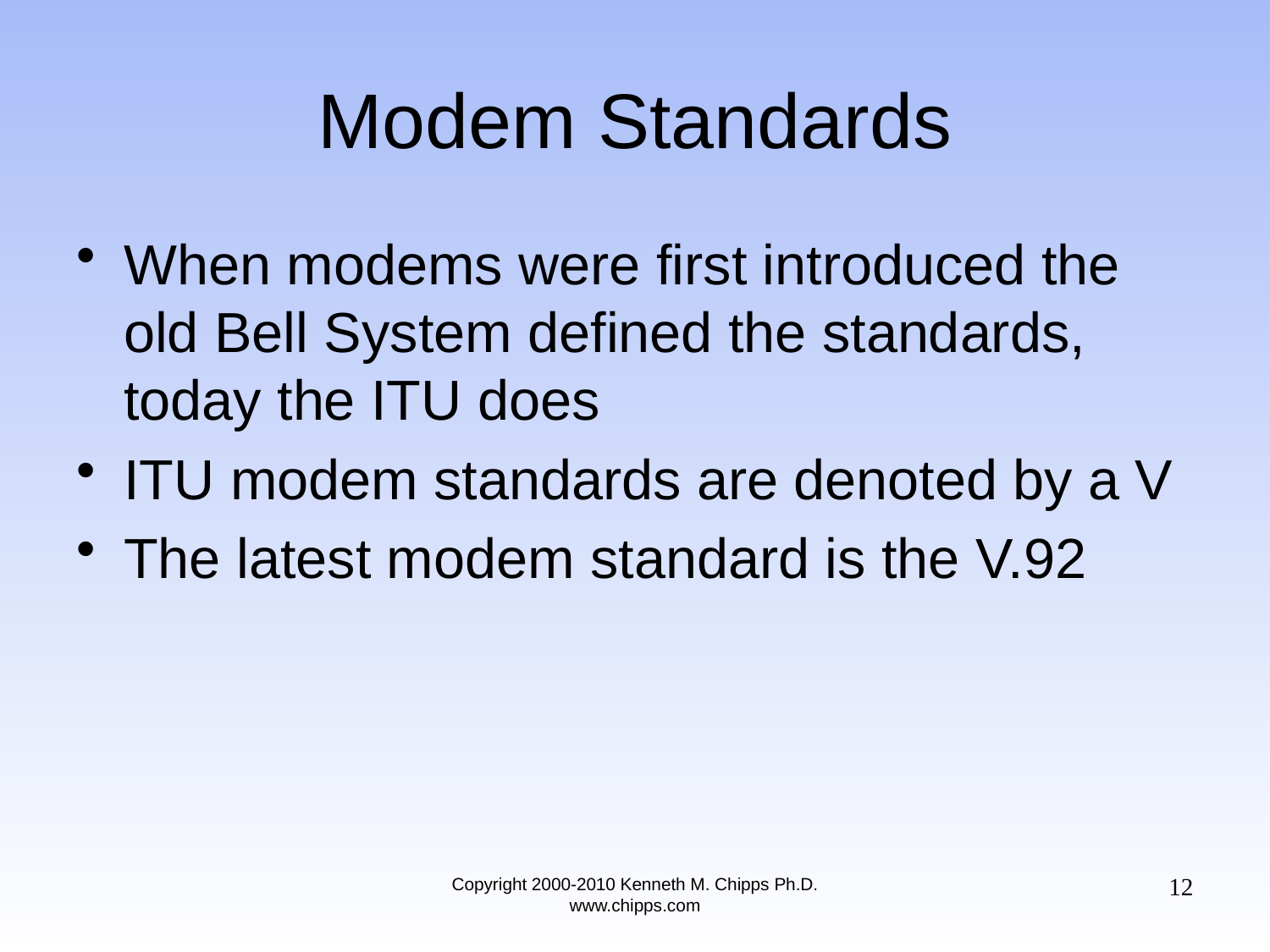

# Modem Standards
When modems were first introduced the old Bell System defined the standards, today the ITU does
ITU modem standards are denoted by a V
The latest modem standard is the V.92
12
Copyright 2000-2010 Kenneth M. Chipps Ph.D. www.chipps.com